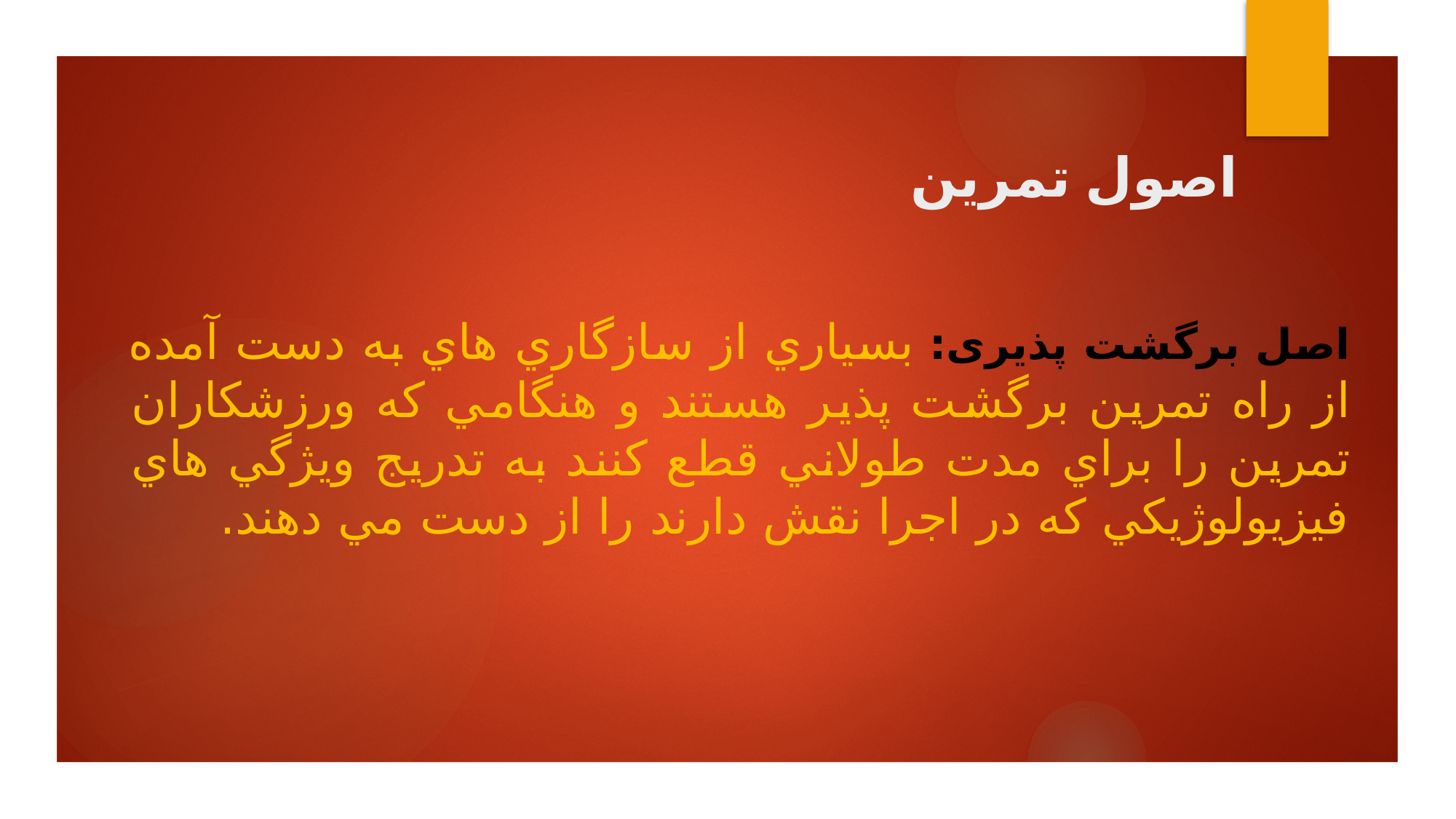

# اصول تمرین

اصل برگشت پذیری: بسياري از سازگاري هاي به دست آمده از راه تمرين برگشت پذير هستند و هنگامي كه ورزشكاران تمرين را براي مدت طولاني قطع كنند به تدريج ويژگي هاي فيزيولوژيكي كه در اجرا نقش دارند را از دست مي دهند.